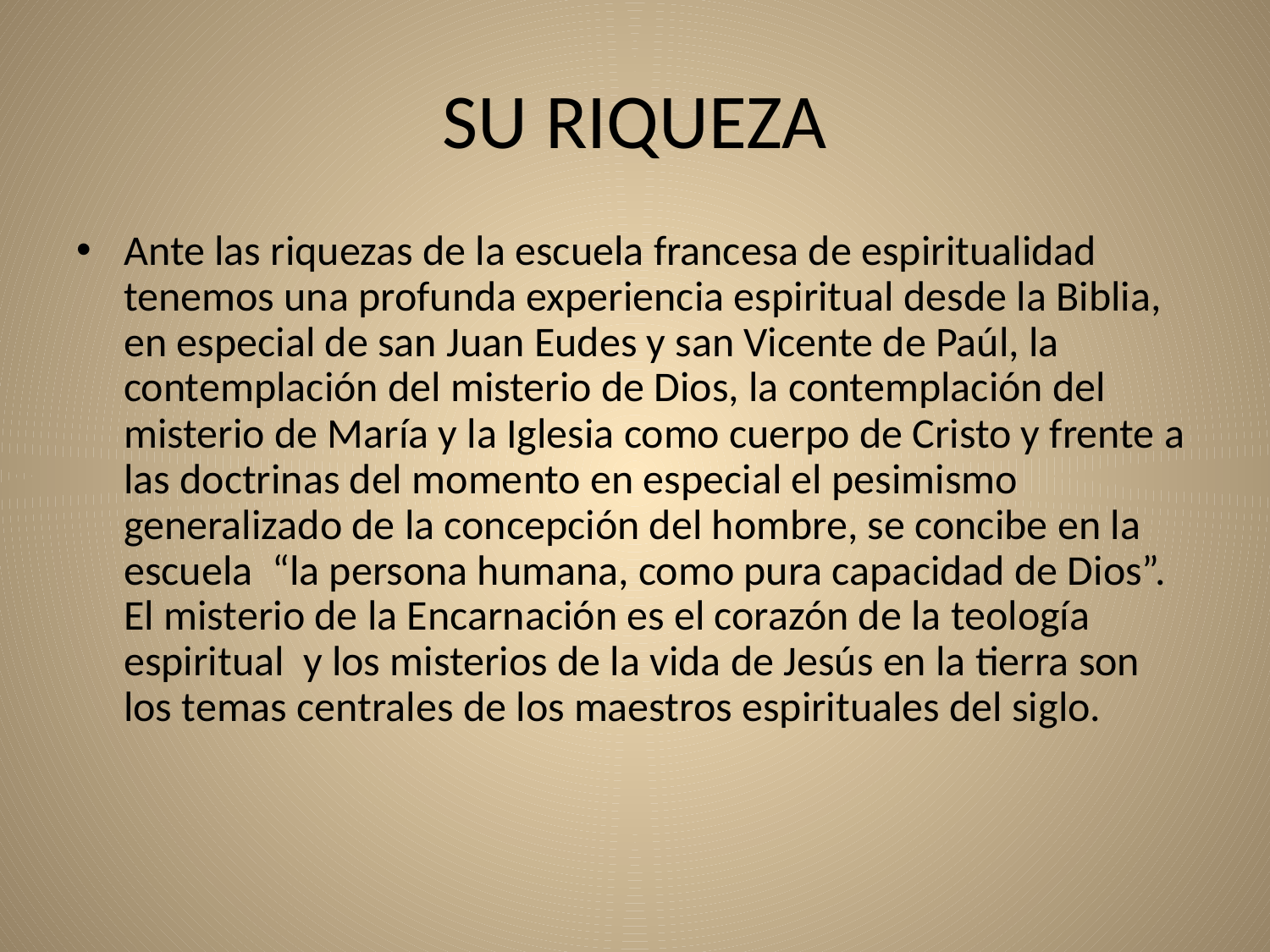

# SU RIQUEZA
Ante las riquezas de la escuela francesa de espiritualidad tenemos una profunda experiencia espiritual desde la Biblia, en especial de san Juan Eudes y san Vicente de Paúl, la contemplación del misterio de Dios, la contemplación del misterio de María y la Iglesia como cuerpo de Cristo y frente a las doctrinas del momento en especial el pesimismo generalizado de la concepción del hombre, se concibe en la escuela  “la persona humana, como pura capacidad de Dios”. El misterio de la Encarnación es el corazón de la teología espiritual  y los misterios de la vida de Jesús en la tierra son los temas centrales de los maestros espirituales del siglo.